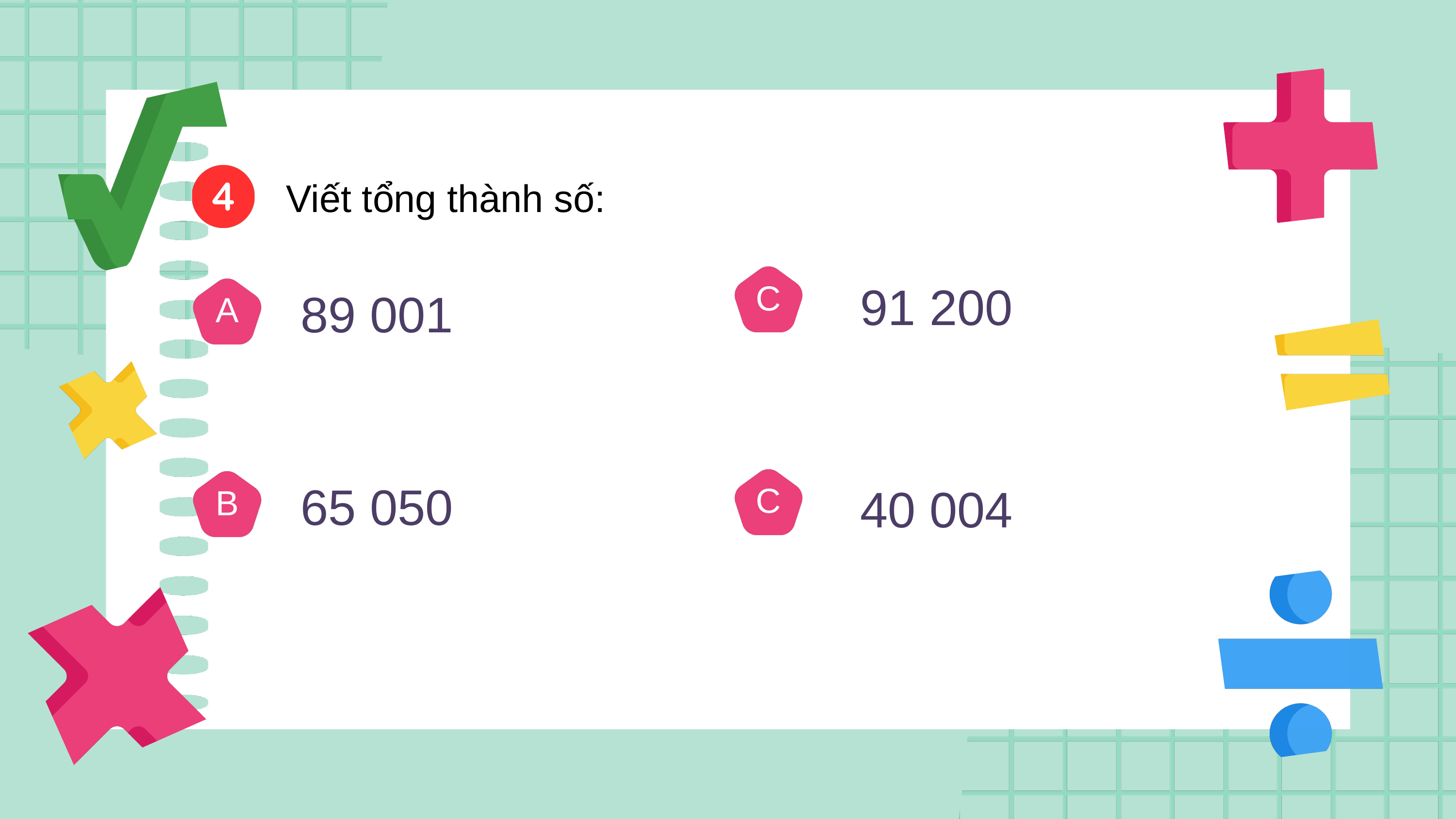

Viết tổng thành số:

C
91 200
89 001
A

C
65 050
B
40 004